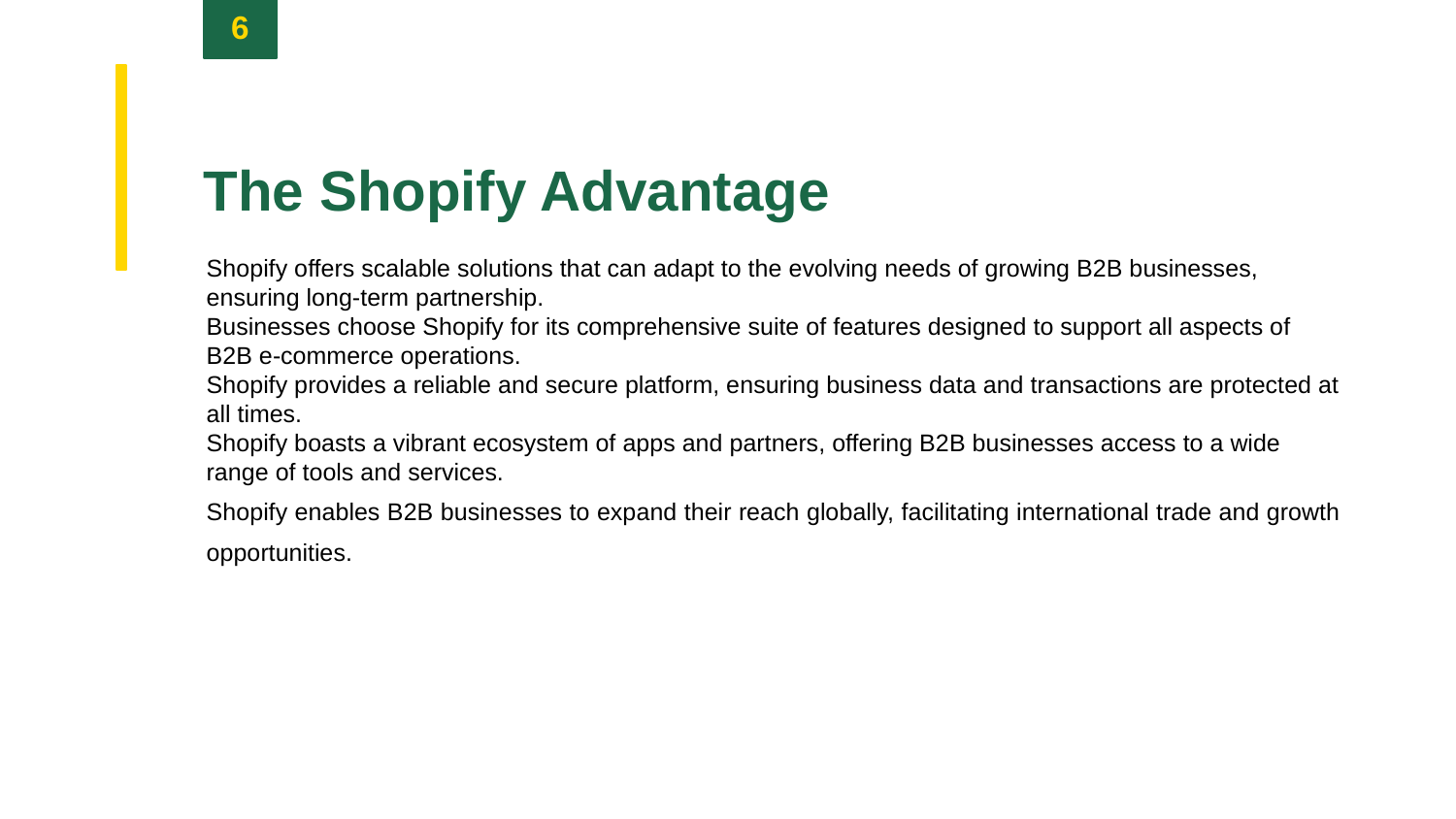

6

The Shopify Advantage
Shopify offers scalable solutions that can adapt to the evolving needs of growing B2B businesses, ensuring long-term partnership.
Businesses choose Shopify for its comprehensive suite of features designed to support all aspects of B2B e-commerce operations.
Shopify provides a reliable and secure platform, ensuring business data and transactions are protected at all times.
Shopify boasts a vibrant ecosystem of apps and partners, offering B2B businesses access to a wide range of tools and services.
Shopify enables B2B businesses to expand their reach globally, facilitating international trade and growth opportunities.